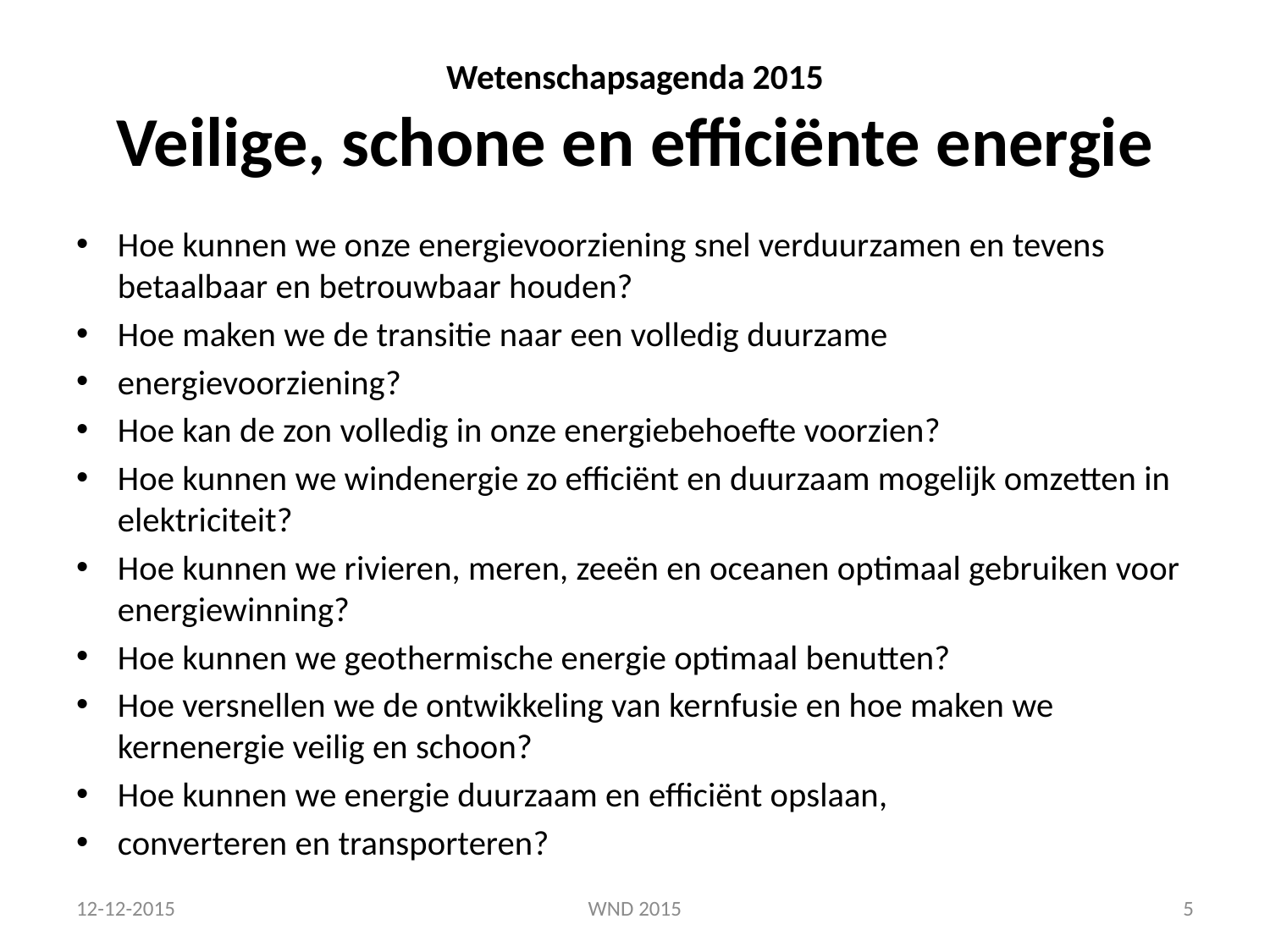

# Wetenschapsagenda 2015 Veilige, schone en efficiënte energie
Hoe kunnen we onze energievoorziening snel verduurzamen en tevens betaalbaar en betrouwbaar houden?
Hoe maken we de transitie naar een volledig duurzame
energievoorziening?
Hoe kan de zon volledig in onze energiebehoefte voorzien?
Hoe kunnen we windenergie zo efficiënt en duurzaam mogelijk omzetten in elektriciteit?
Hoe kunnen we rivieren, meren, zeeën en oceanen optimaal gebruiken voor energiewinning?
Hoe kunnen we geothermische energie optimaal benutten?
Hoe versnellen we de ontwikkeling van kernfusie en hoe maken we kernenergie veilig en schoon?
Hoe kunnen we energie duurzaam en efficiënt opslaan,
converteren en transporteren?
12-12-2015
WND 2015
5